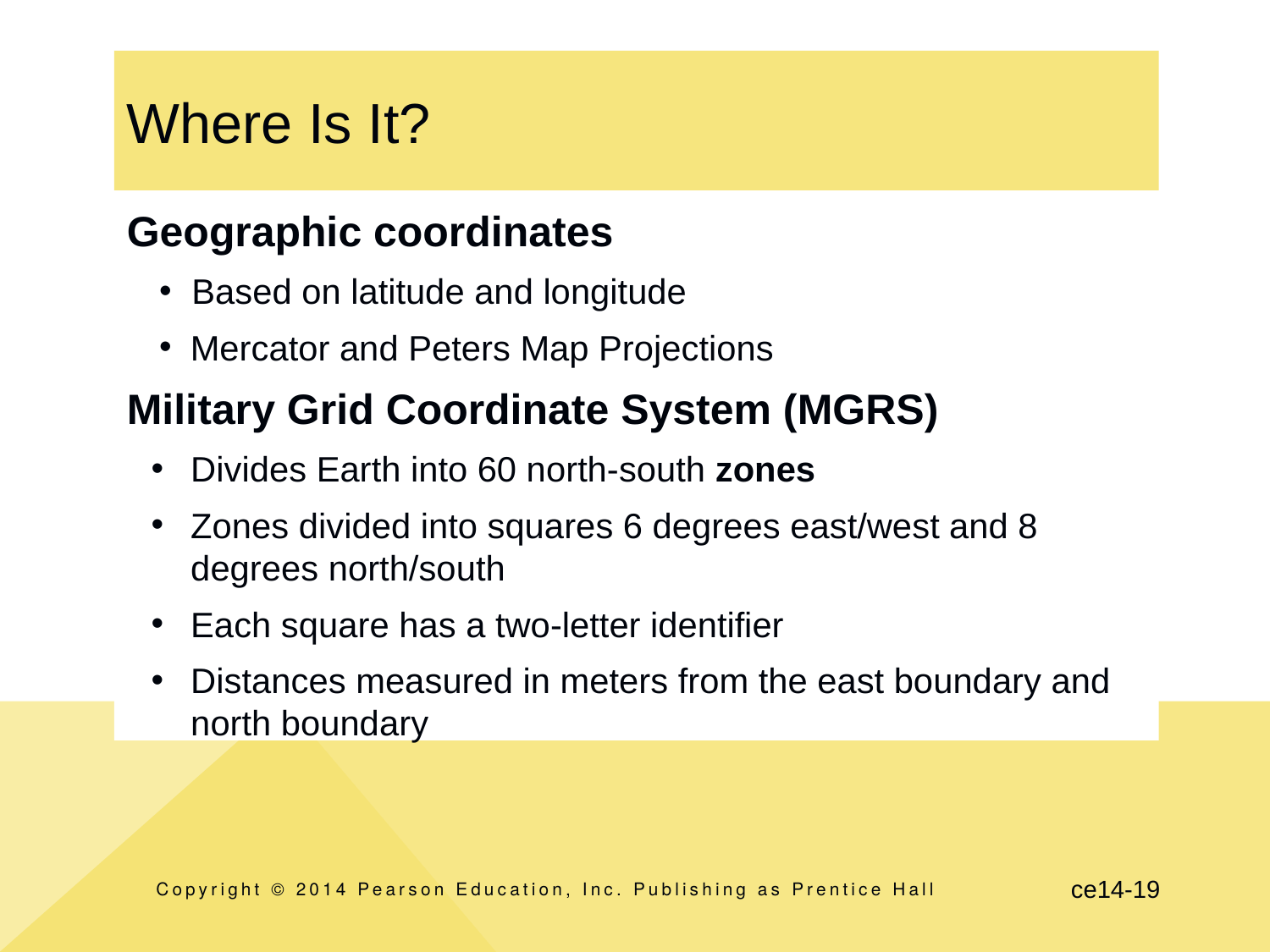

# Where Is It?
Geographic coordinates
Based on latitude and longitude
Mercator and Peters Map Projections
Military Grid Coordinate System (MGRS)
Divides Earth into 60 north-south zones
Zones divided into squares 6 degrees east/west and 8 degrees north/south
Each square has a two-letter identifier
Distances measured in meters from the east boundary and north boundary
Copyright © 2014 Pearson Education, Inc. Publishing as Prentice Hall